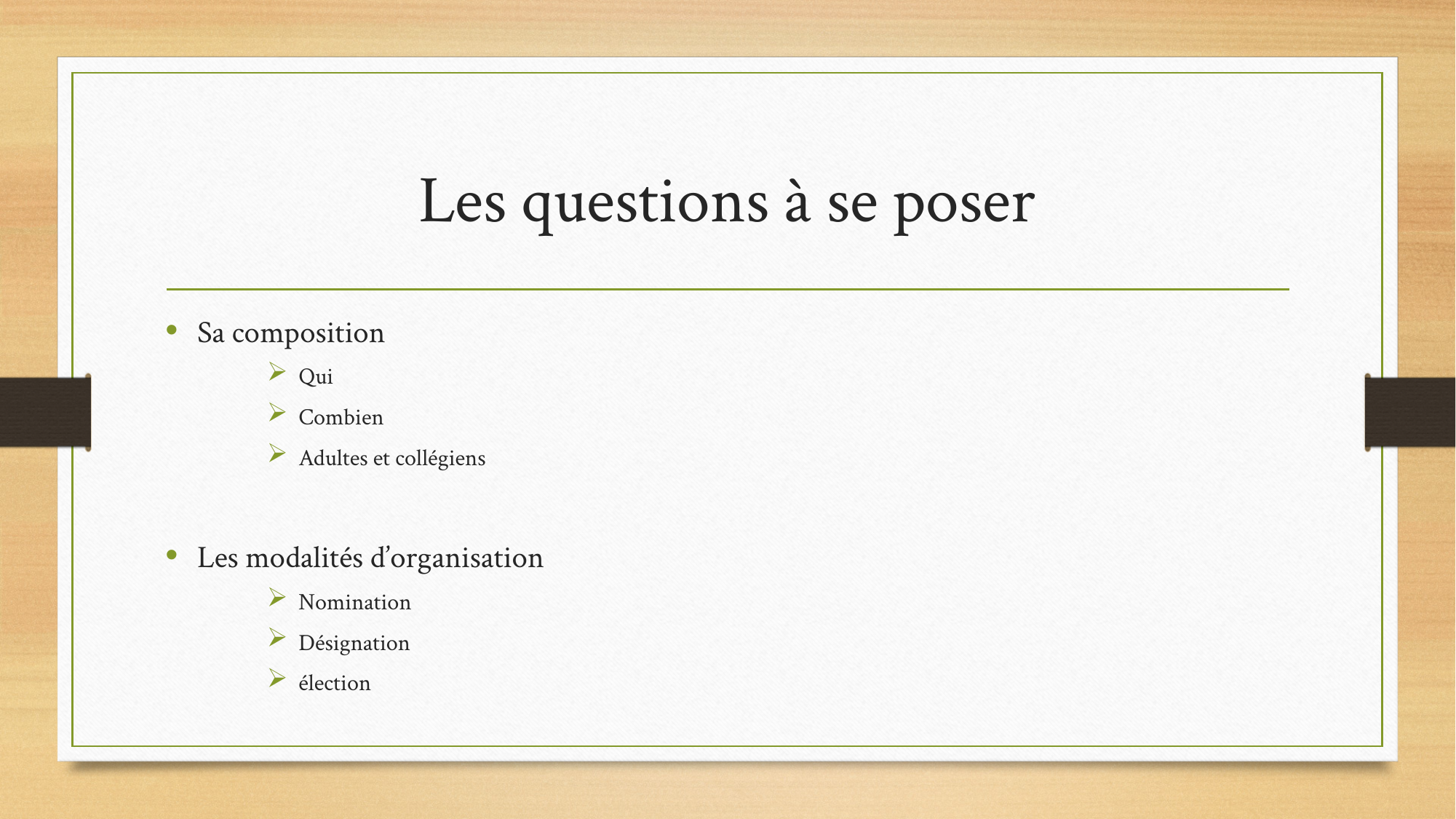

# Les questions à se poser
Sa composition
Qui
Combien
Adultes et collégiens

Les modalités d’organisation
Nomination
Désignation
élection